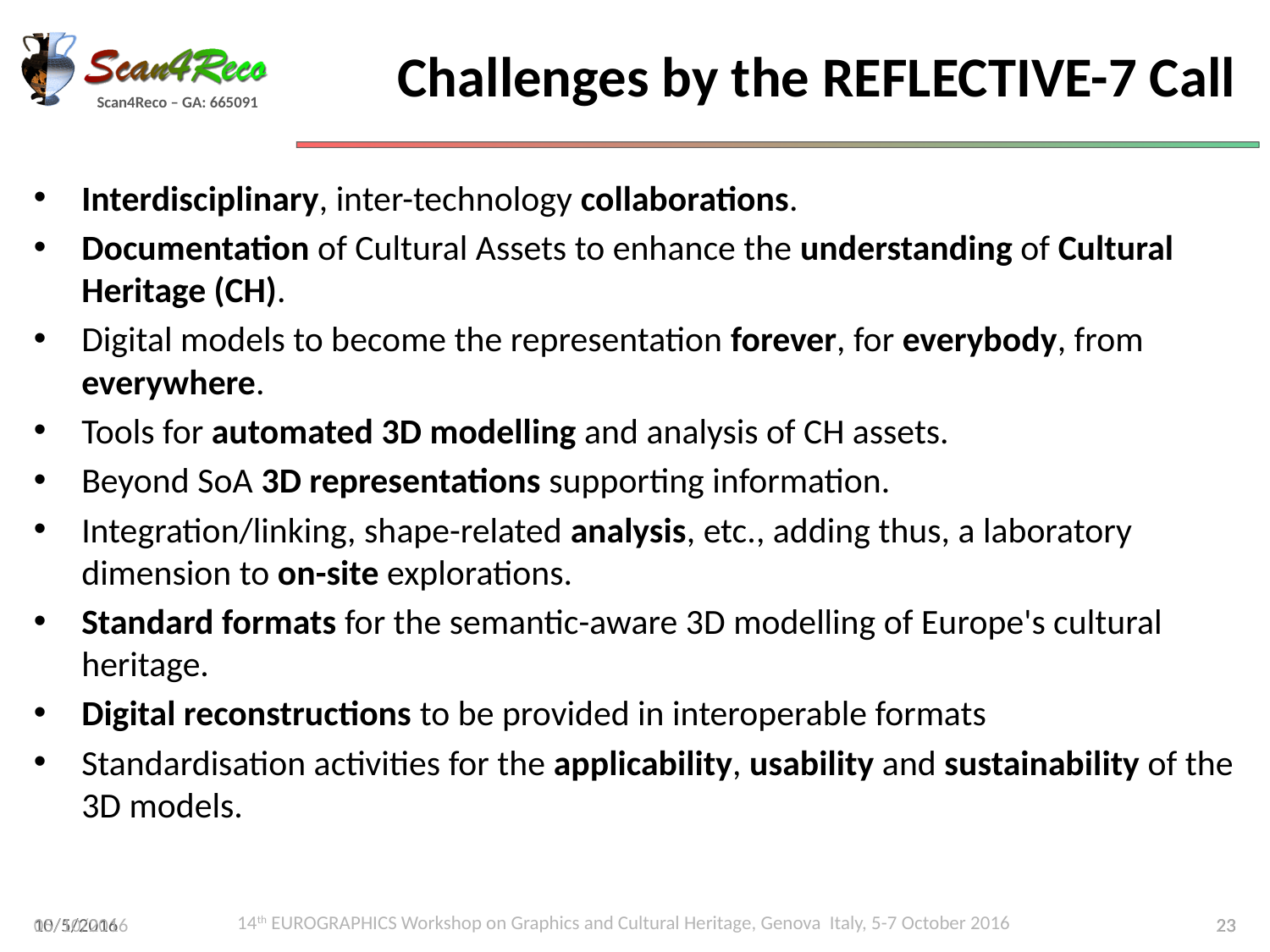

Challenges by the REFLECTIVE-7 Call
Interdisciplinary, inter-technology collaborations.
Documentation of Cultural Assets to enhance the understanding of Cultural Heritage (CH).
Digital models to become the representation forever, for everybody, from everywhere.
Tools for automated 3D modelling and analysis of CH assets.
Beyond SoA 3D representations supporting information.
Integration/linking, shape-related analysis, etc., adding thus, a laboratory dimension to on-site explorations.
Standard formats for the semantic-aware 3D modelling of Europe's cultural heritage.
Digital reconstructions to be provided in interoperable formats
Standardisation activities for the applicability, usability and sustainability of the 3D models.
14th EUROGRAPHICS Workshop on Graphics and Cultural Heritage, Genova  Italy, 5-7 October 2016
10/5/2016
05/10/2016
23
23